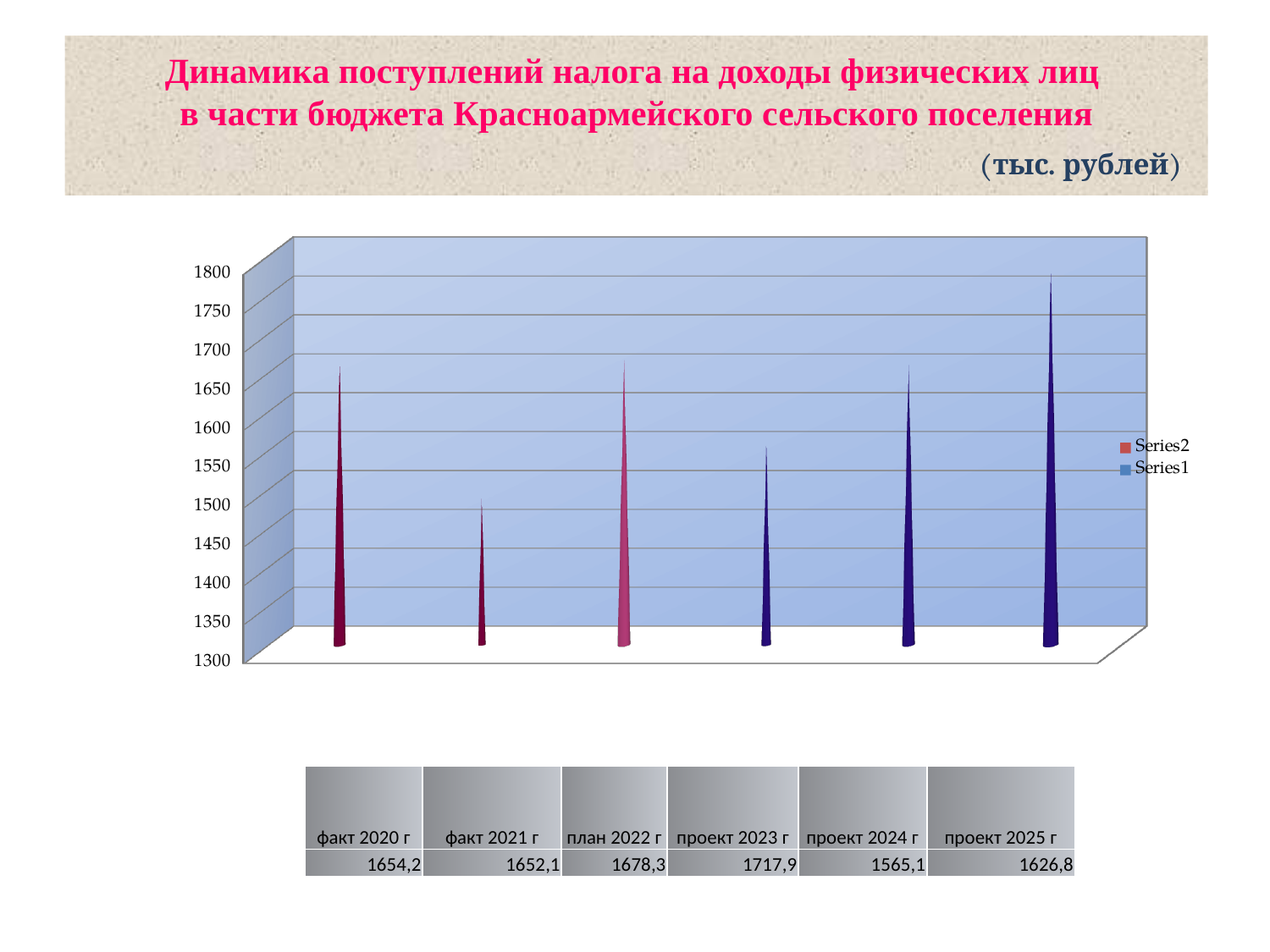

# Динамика поступлений налога на доходы физических лиц в части бюджета Красноармейского сельского поселения (тыс. рублей)

[unsupported chart]

| факт 2020 г | факт 2021 г | план 2022 г | проект 2023 г | проект 2024 г | проект 2025 г |
| --- | --- | --- | --- | --- | --- |
| 1654,2 | 1652,1 | 1678,3 | 1717,9 | 1565,1 | 1626,8 |